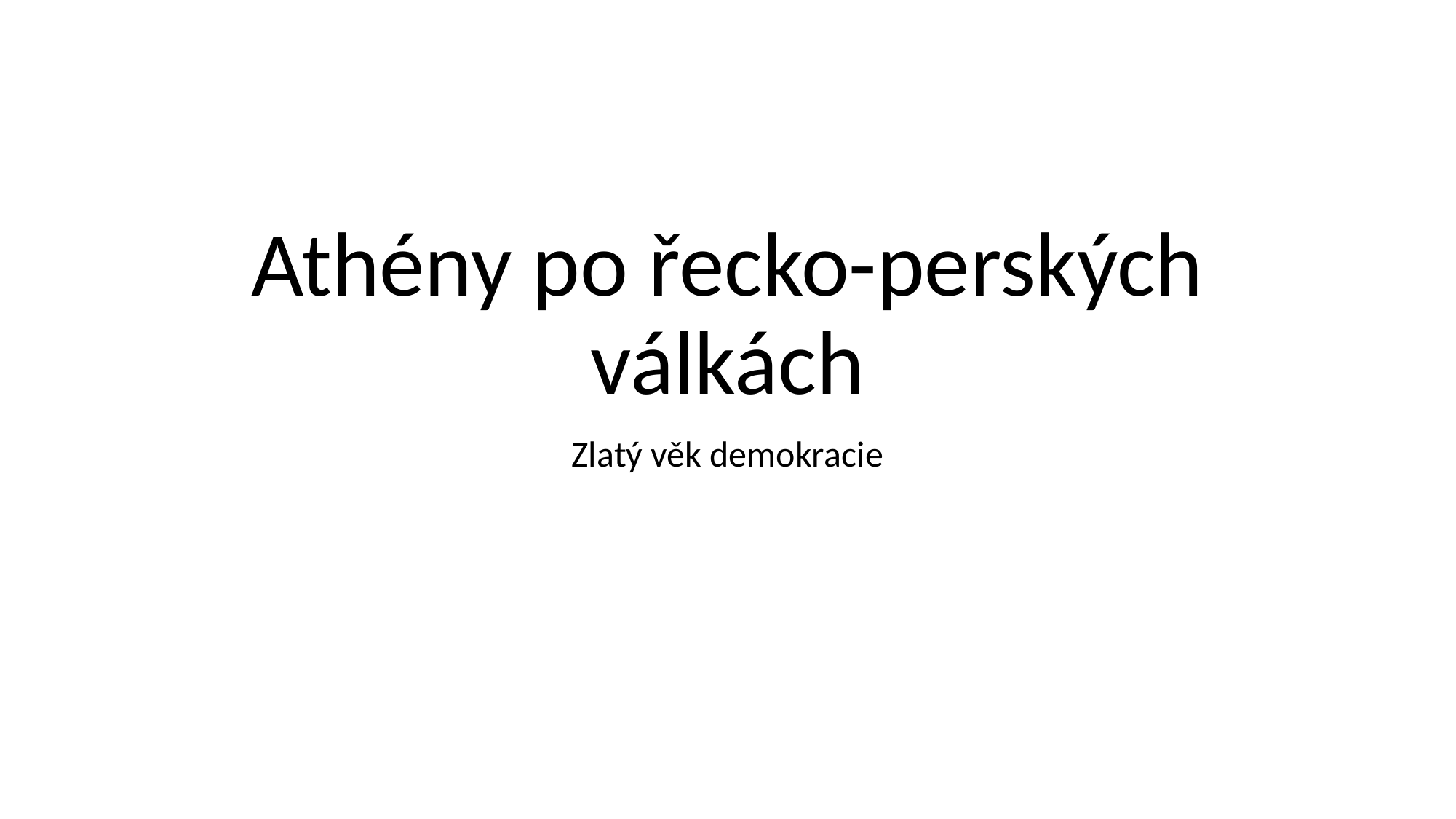

# Athény po řecko-perských válkách
Zlatý věk demokracie